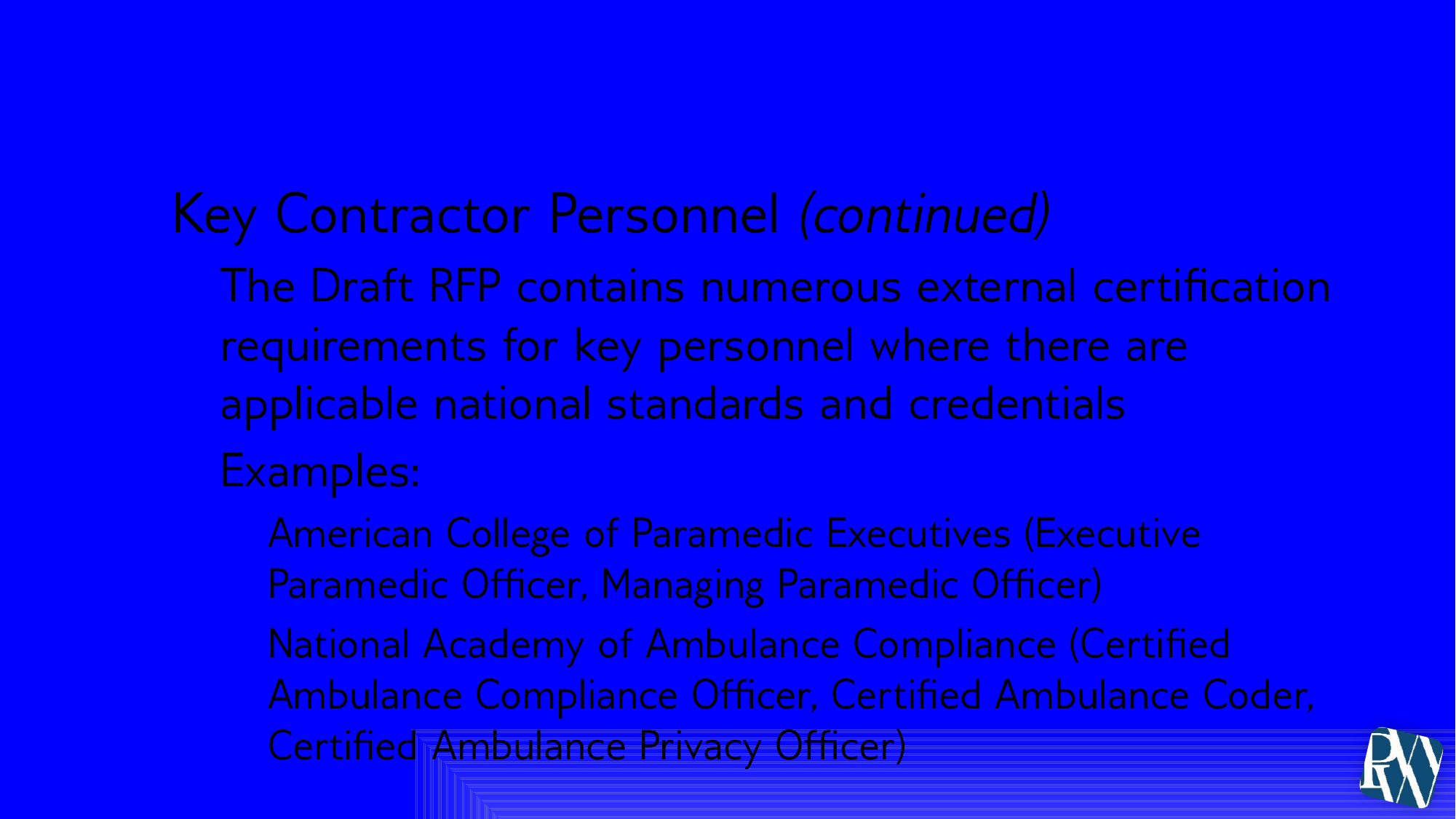

# IV. Minimum Proposer Requirements
Key Contractor Personnel (continued)
The Draft RFP contains numerous external certification requirements for key personnel where there are applicable national standards and credentials
Examples:
American College of Paramedic Executives (Executive Paramedic Officer, Managing Paramedic Officer)
National Academy of Ambulance Compliance (Certified Ambulance Compliance Officer, Certified Ambulance Coder, Certified Ambulance Privacy Officer)